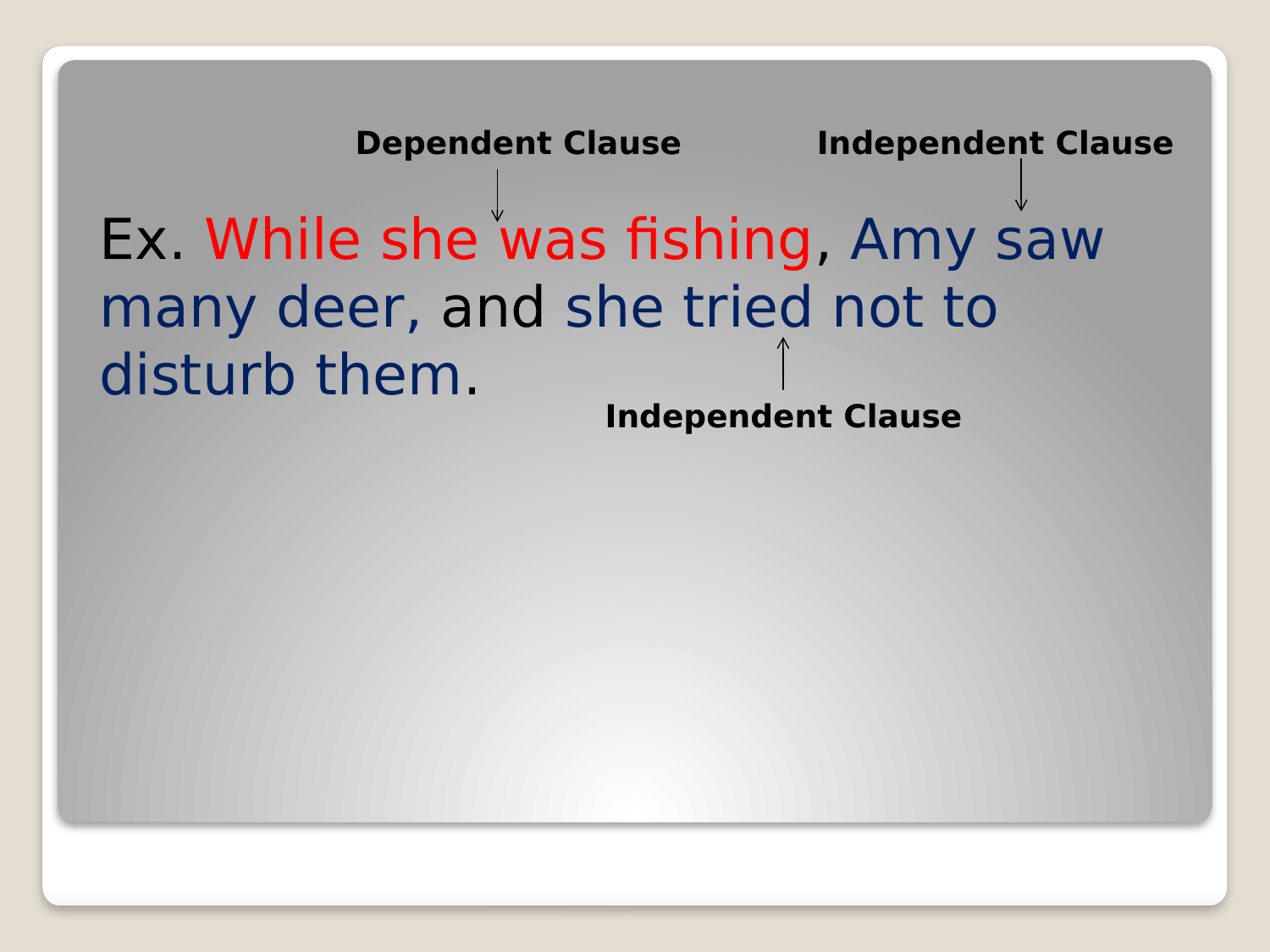

Dependent Clause
Independent Clause
Ex. While she was fishing, Amy saw many deer, and she tried not to disturb them.
Independent Clause